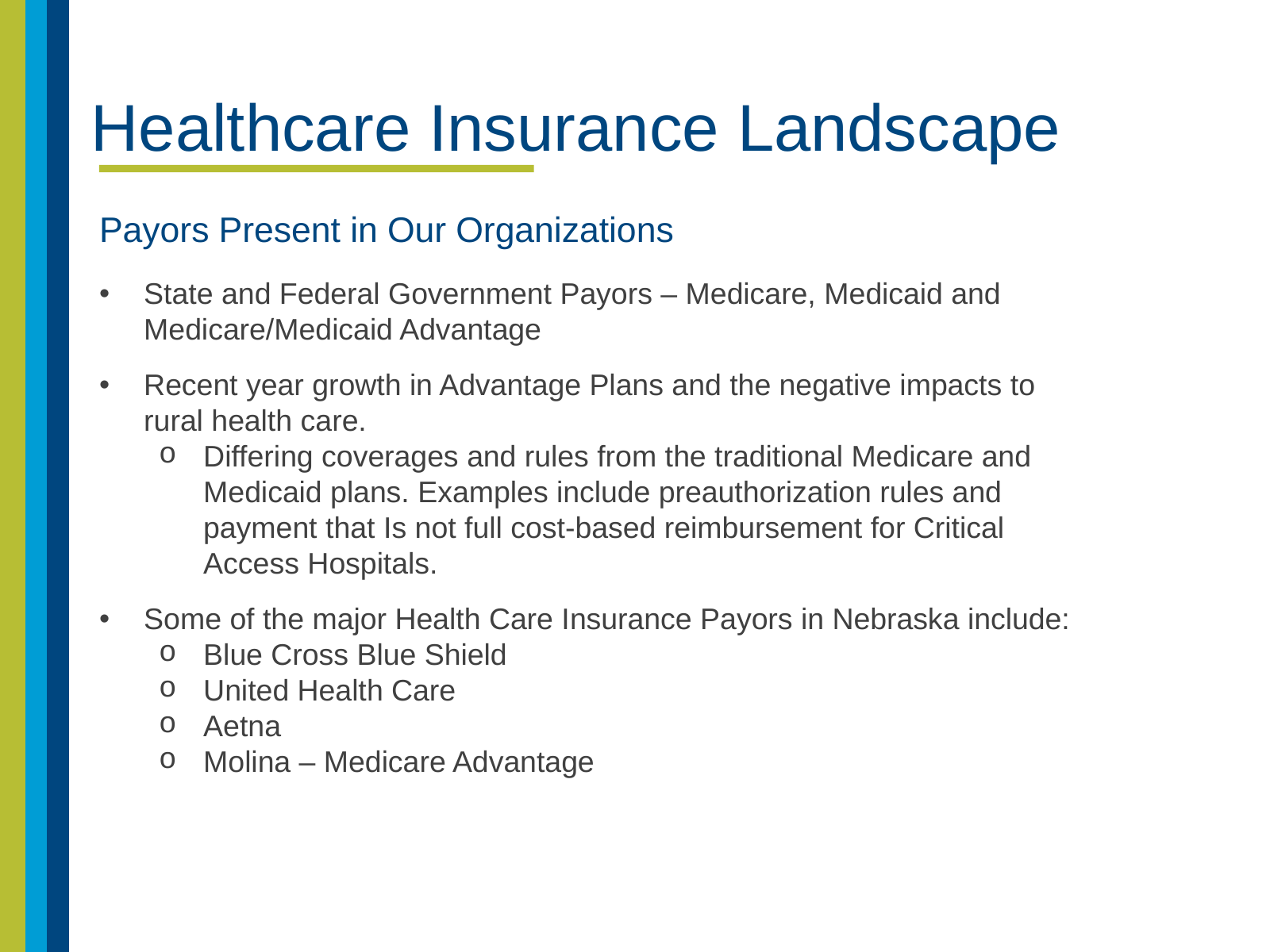

Healthcare Insurance Landscape

Payors Present in Our Organizations
State and Federal Government Payors – Medicare, Medicaid and Medicare/Medicaid Advantage
Recent year growth in Advantage Plans and the negative impacts to rural health care.
Differing coverages and rules from the traditional Medicare and Medicaid plans. Examples include preauthorization rules and payment that Is not full cost-based reimbursement for Critical Access Hospitals.
Some of the major Health Care Insurance Payors in Nebraska include:
Blue Cross Blue Shield
United Health Care
Aetna
Molina – Medicare Advantage